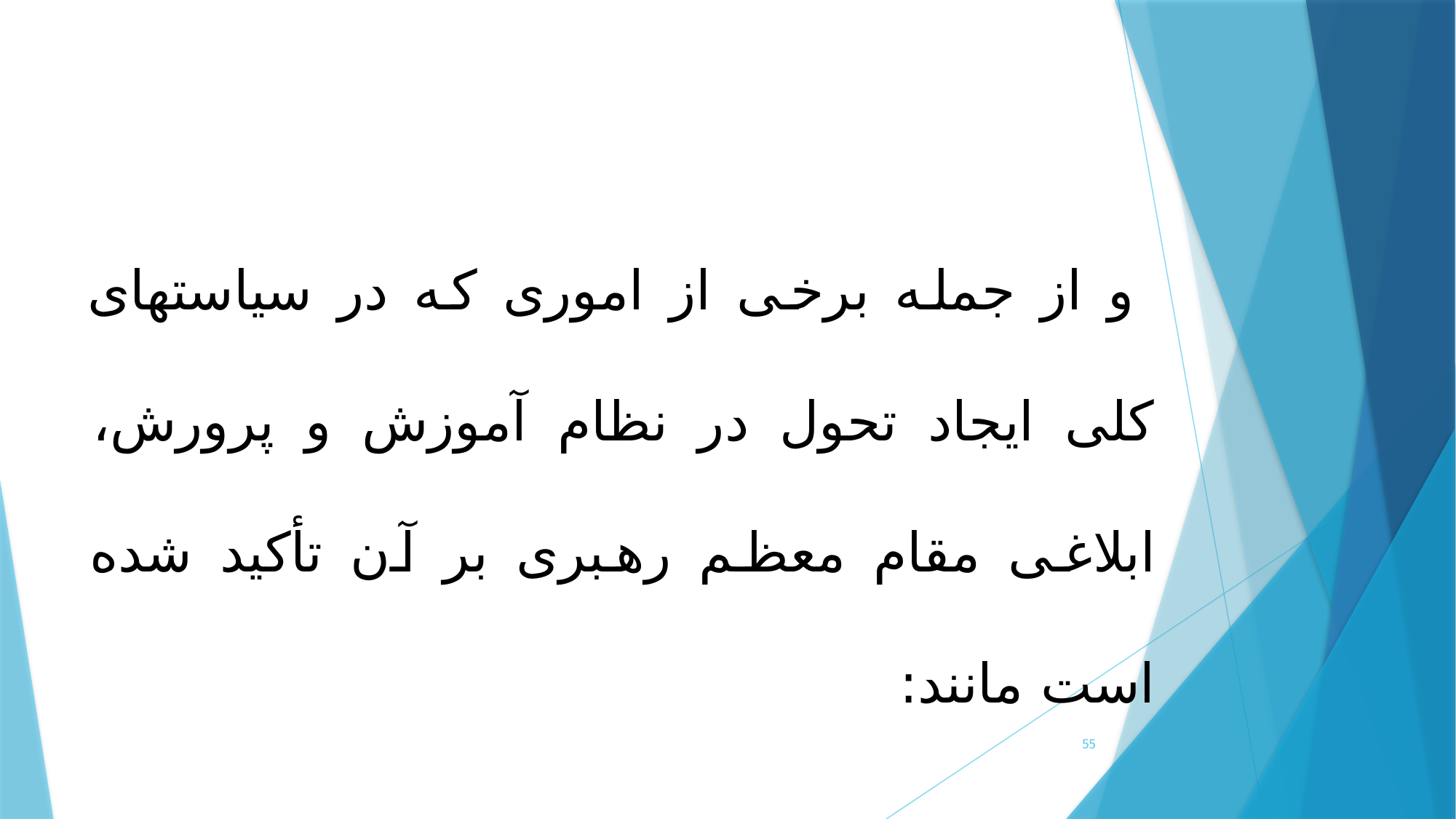

و از جمله برخی از اموری که در سیاست­های کلی ایجاد تحول در نظام آموزش و پرورش، ابلاغی مقام معظم رهبری بر آن تأکید شده است مانند:
55